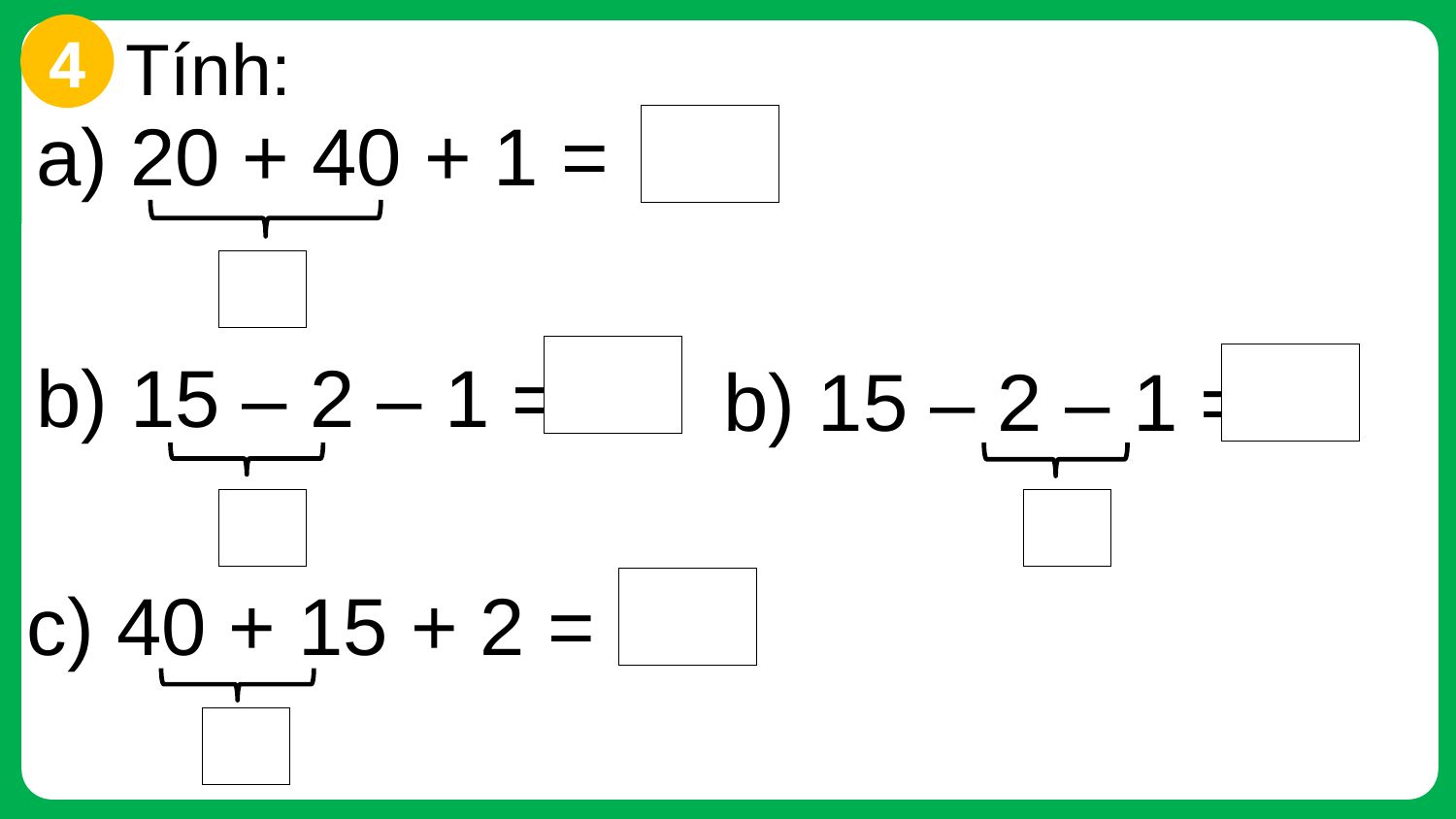

4
Tính:

a) 20 + 40 + 1 =
b) 15 – 2 – 1 =
b) 15 – 2 – 1 =

c) 40 + 15 + 2 =